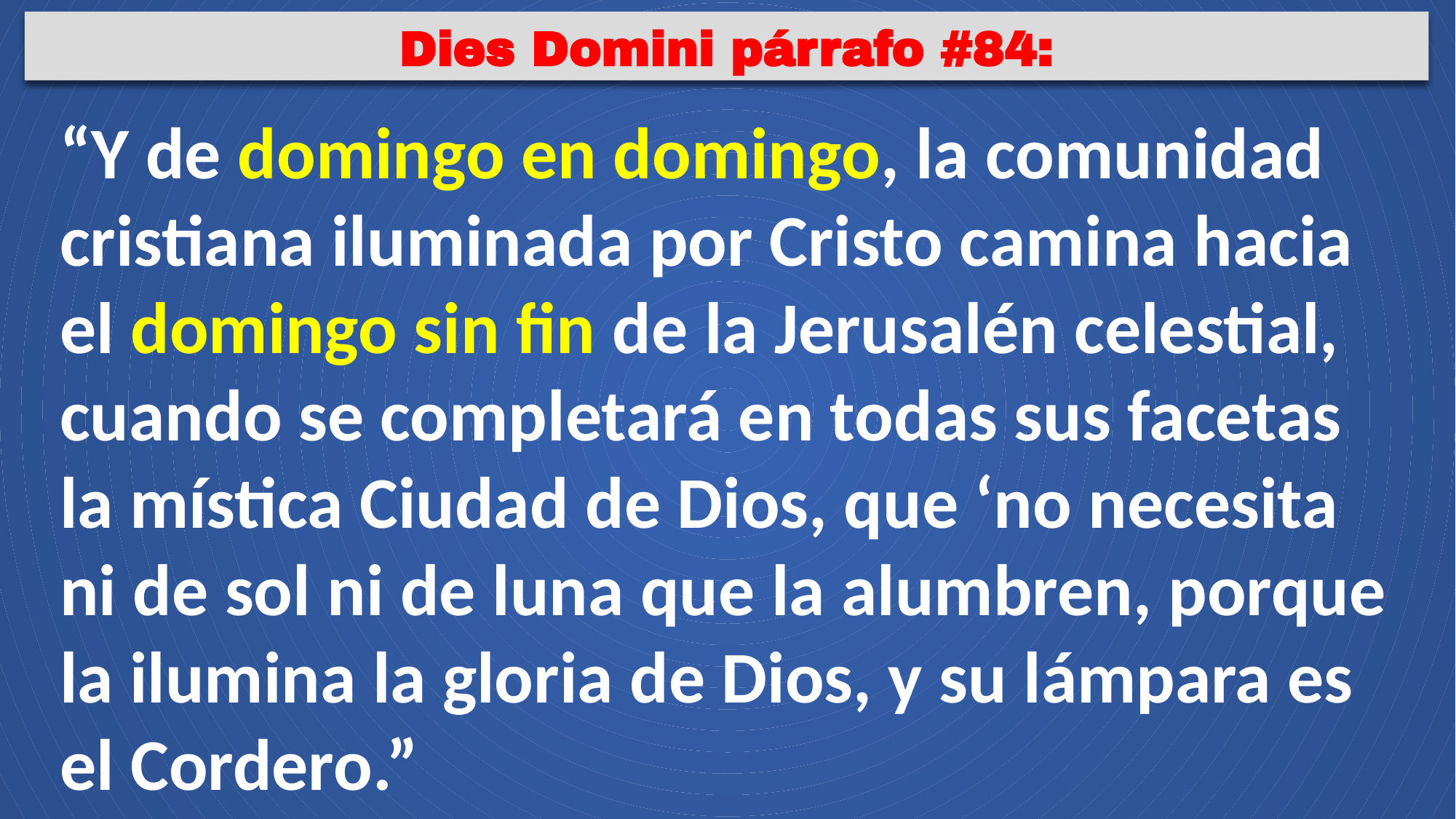

Dies Domini párrafo #84:
“Y de domingo en domingo, la comunidad cristiana iluminada por Cristo camina hacia el domingo sin fin de la Jerusalén celestial, cuando se completará en todas sus facetas la mística Ciudad de Dios, que ‘no necesita ni de sol ni de luna que la alumbren, porque la ilumina la gloria de Dios, y su lámpara es el Cordero.”